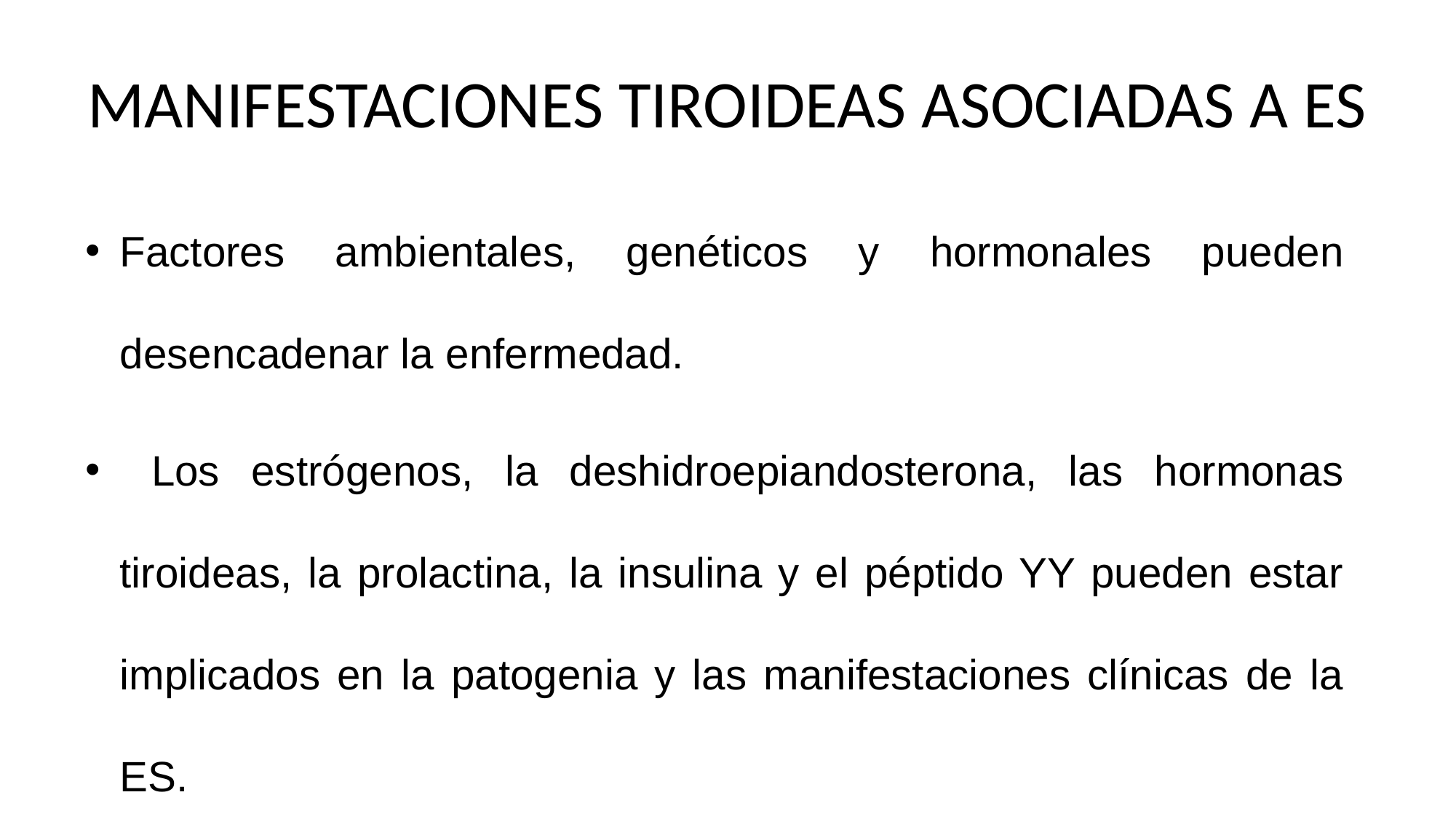

# MANIFESTACIONES TIROIDEAS ASOCIADAS A ES
Factores ambientales, genéticos y hormonales pueden desencadenar la enfermedad.
 Los estrógenos, la deshidroepiandosterona, las hormonas tiroideas, la prolactina, la insulina y el péptido YY pueden estar implicados en la patogenia y las manifestaciones clínicas de la ES.